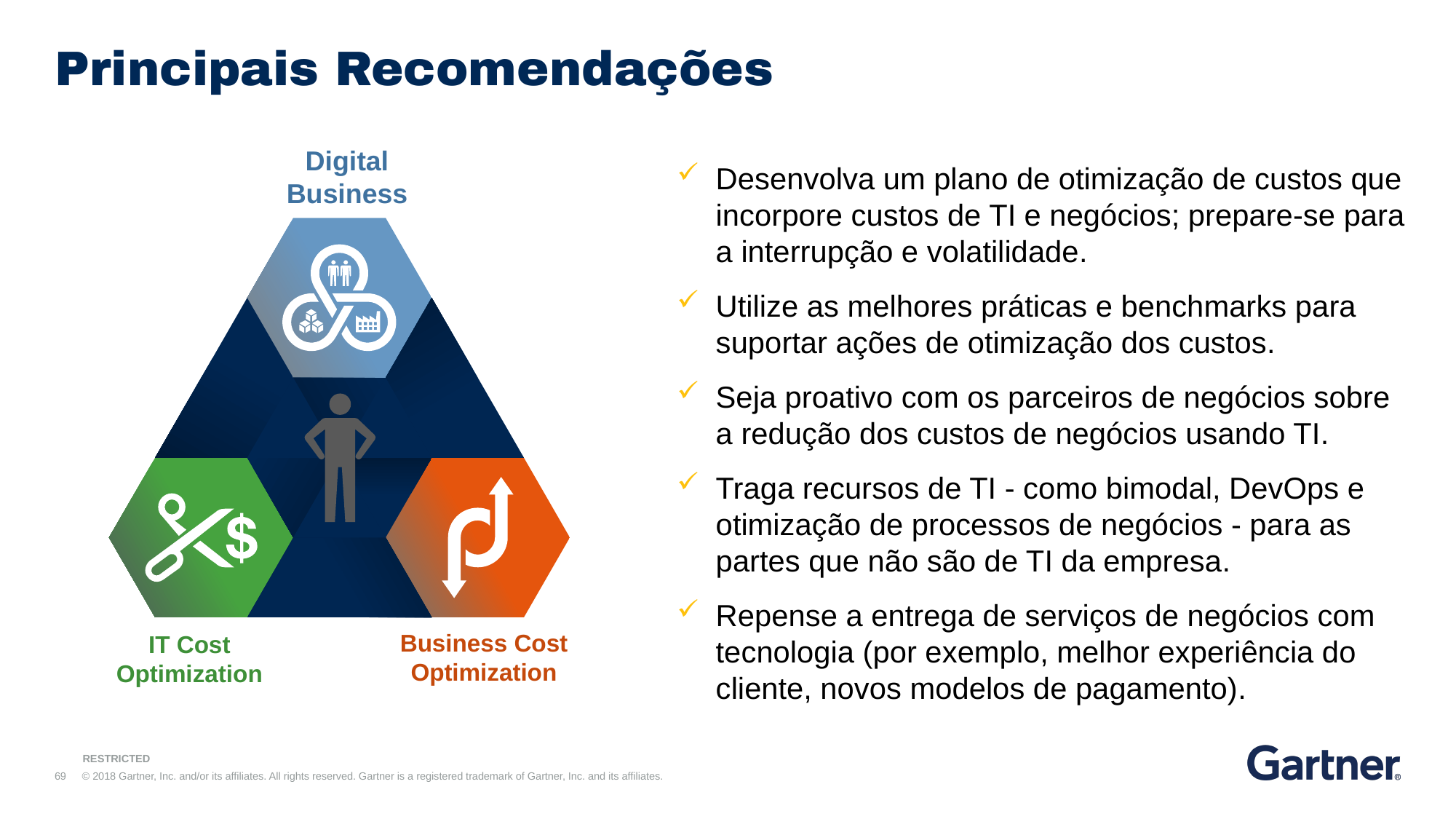

# Principais Recomendações
Digital
Business

Business Cost Optimization
IT Cost
Optimization
Desenvolva um plano de otimização de custos que incorpore custos de TI e negócios; prepare-se para a interrupção e volatilidade.
Utilize as melhores práticas e benchmarks para suportar ações de otimização dos custos.
Seja proativo com os parceiros de negócios sobre a redução dos custos de negócios usando TI.
Traga recursos de TI - como bimodal, DevOps e otimização de processos de negócios - para as partes que não são de TI da empresa.
Repense a entrega de serviços de negócios com tecnologia (por exemplo, melhor experiência do cliente, novos modelos de pagamento).